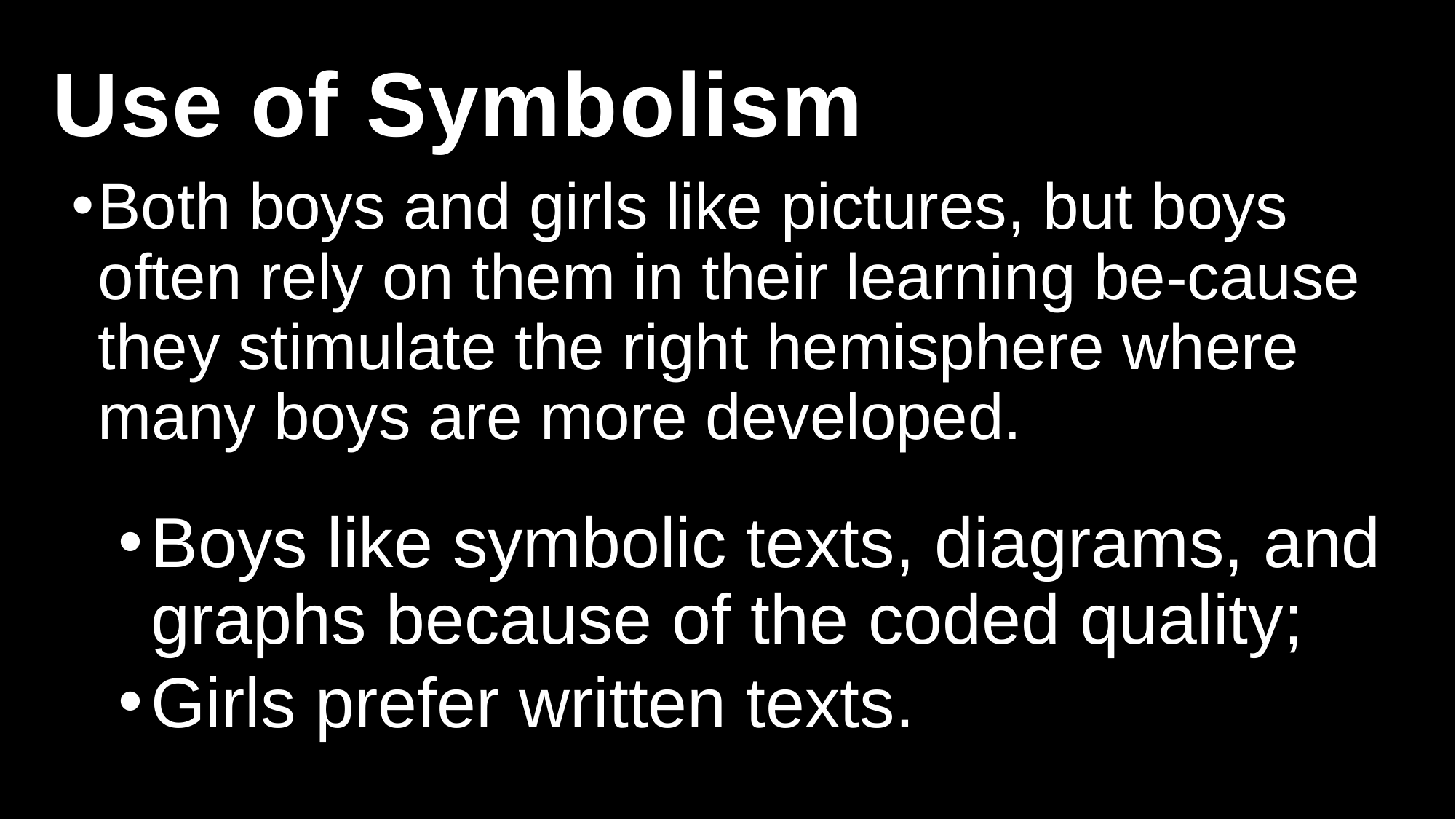

If I Was A Single 2
# Use of Symbolism
Both boys and girls like pictures, but boys often rely on them in their learning be-cause they stimulate the right hemisphere where many boys are more developed.

Boys like symbolic texts, diagrams, and graphs because of the coded quality;
Girls prefer written texts.
15
1-8-2025